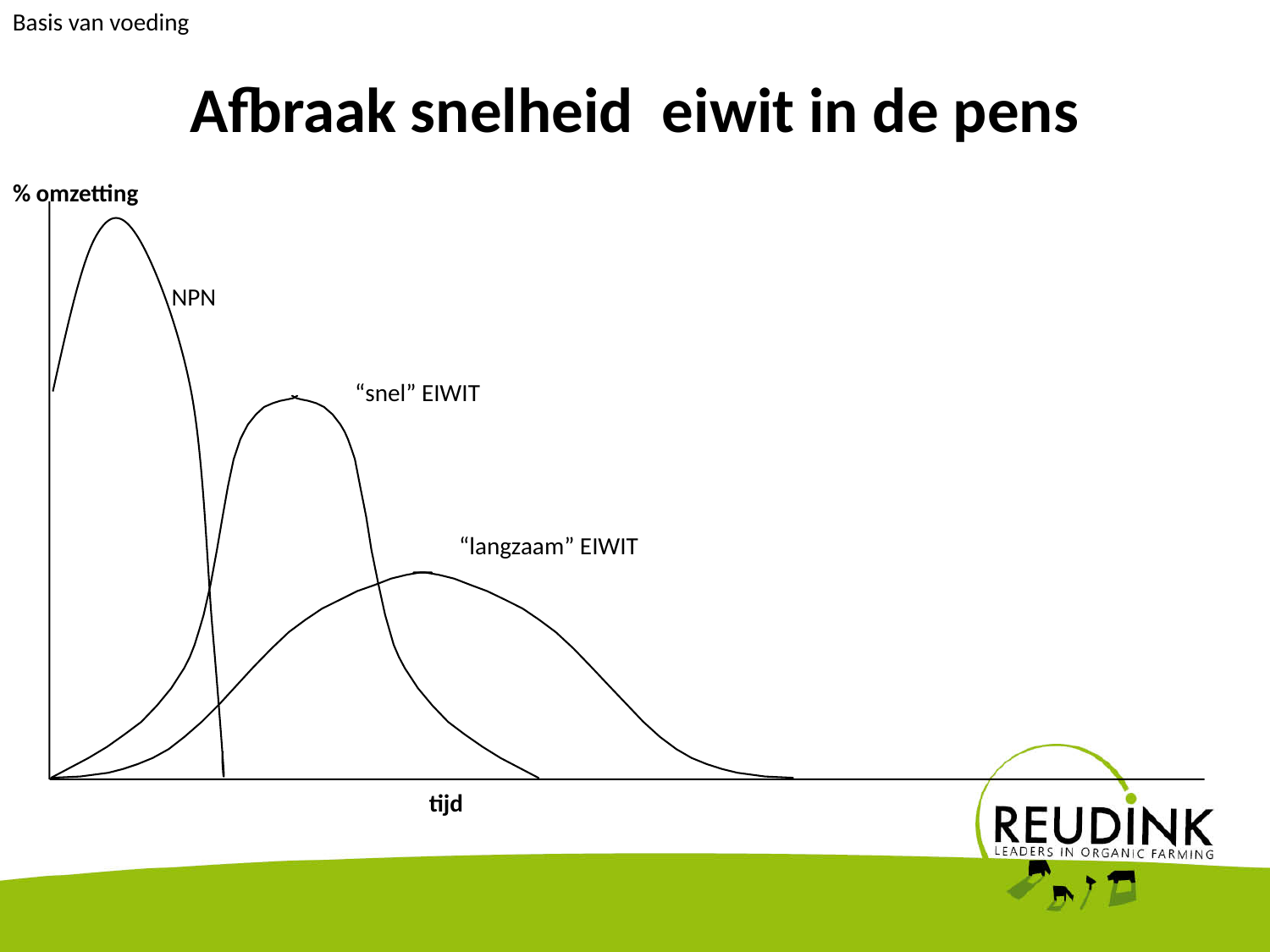

Basis van voeding
# Afbraak snelheid  eiwit in de pens
% omzetting

NPN
“snel” EIWIT

“langzaam” EIWIT

tijd